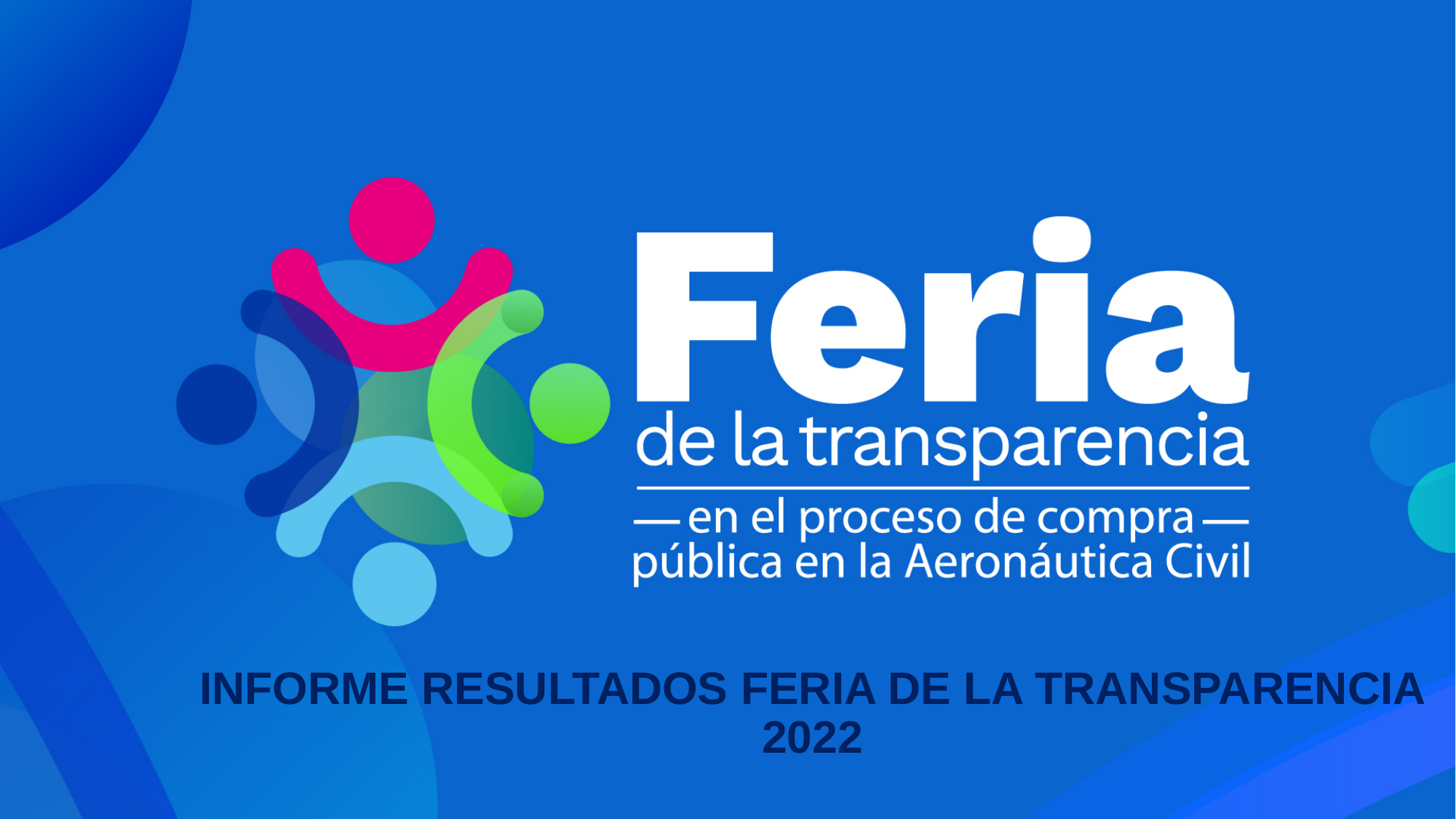

INFORME RESULTADOS FERIA DE LA TRANSPARENCIA 2022